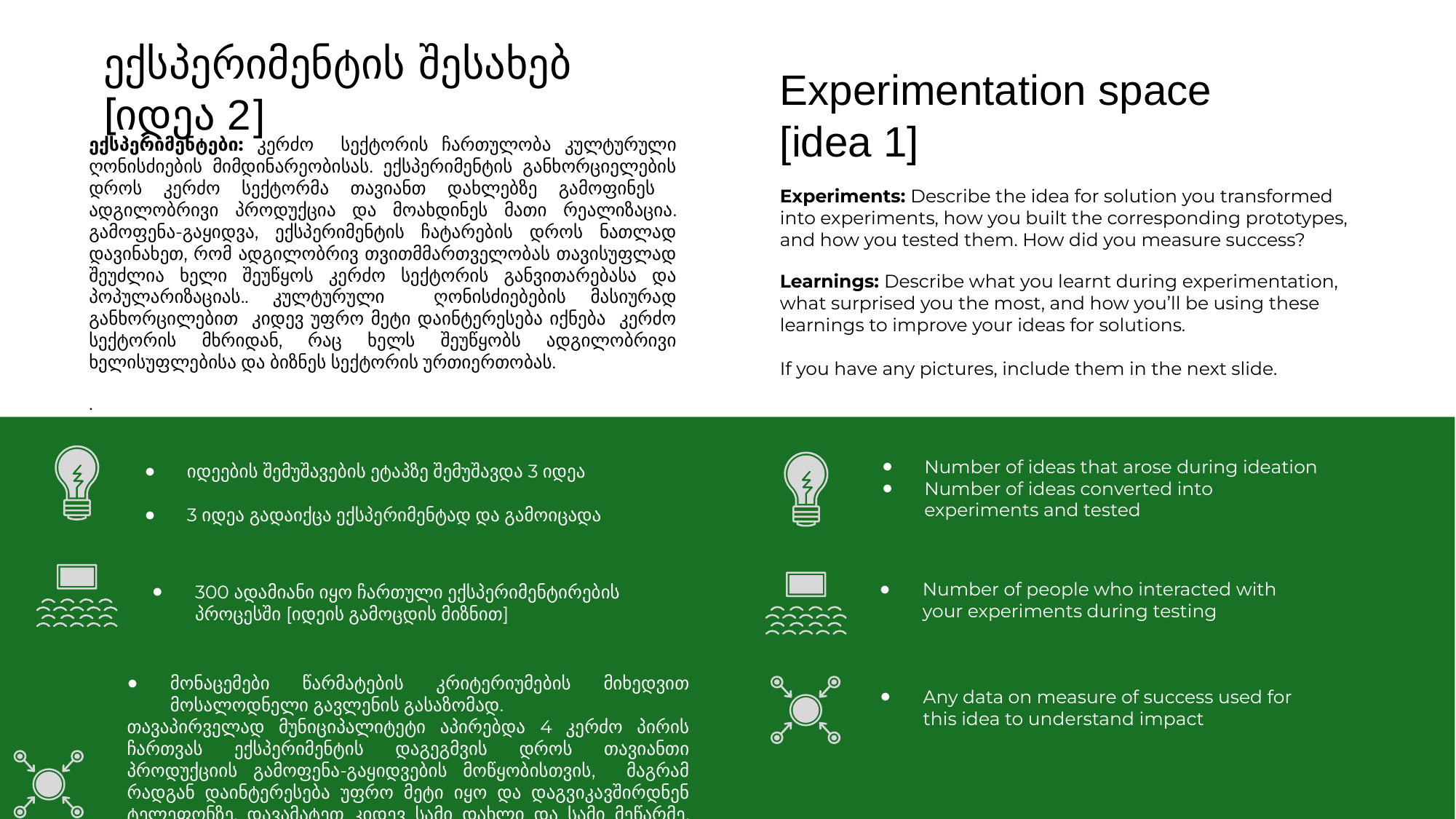

Experimentation space [idea 1]
ექსპერიმენტის შესახებ
[იდეა 2]
ექსპერიმენტები: კერძო  სექტორის ჩართულობა კულტურული ღონისძიების მიმდინარეობისას. ექსპერიმენტის განხორციელების დროს კერძო სექტორმა თავიანთ დახლებზე გამოფინეს  ადგილობრივი პროდუქცია და მოახდინეს მათი რეალიზაცია. გამოფენა-გაყიდვა, ექსპერიმენტის ჩატარების დროს ნათლად დავინახეთ, რომ ადგილობრივ თვითმმართველობას თავისუფლად შეუძლია ხელი შეუწყოს კერძო სექტორის განვითარებასა და პოპულარიზაციას.. კულტურული  ღონისძიებების მასიურად განხორცილებით  კიდევ უფრო მეტი დაინტერესება იქნება  კერძო სექტორის მხრიდან, რაც ხელს შეუწყობს ადგილობრივი ხელისუფლებისა და ბიზნეს სექტორის ურთიერთობას.
.
Experiments: Describe the idea for solution you transformed into experiments, how you built the corresponding prototypes, and how you tested them. How did you measure success?
Learnings: Describe what you learnt during experimentation, what surprised you the most, and how you’ll be using these learnings to improve your ideas for solutions. 
If you have any pictures, include them in the next slide.

Number of ideas that arose during ideation
Number of ideas converted into experiments and tested
იდეების შემუშავების ეტაპზე შემუშავდა 3 იდეა

3 იდეა გადაიქცა ექსპერიმენტად და გამოიცადა

Number of people who interacted with your experiments during testing

300 ადამიანი იყო ჩართული ექსპერიმენტირების პროცესში [იდეის გამოცდის მიზნით]
მონაცემები წარმატების კრიტერიუმების მიხედვით მოსალოდნელი გავლენის გასაზომად.
თავაპირველად მუნიციპალიტეტი აპირებდა 4 კერძო პირის ჩართვას ექსპერიმენტის დაგეგმვის დროს თავიანთი პროდუქციის გამოფენა-გაყიდვების მოწყობისთვის,  მაგრამ რადგან დაინტერესება უფრო მეტი იყო და დაგვიკავშირდნენ ტელეფონზე, დავამატეთ კიდევ სამი დახლი და სამი მეწარმე, ხოლო ერთი მეწარმე თავად თავისი ინვენტარით მოვიდა. ასევე თავისი საბავშო ატრიბუტებითა და მოწყობილობებით მოვიდა მეწარმე საბავში სივრცის მოსაწყობათ.  იმ დღით მათმა გარკვეული შემოსავალი მიიღეს და გამოთქვეს მზადყოფნა მსგავს ღონისძიებებში მოსაწილეობის მისაღებად.

Any data on measure of success used for this idea to understand impact